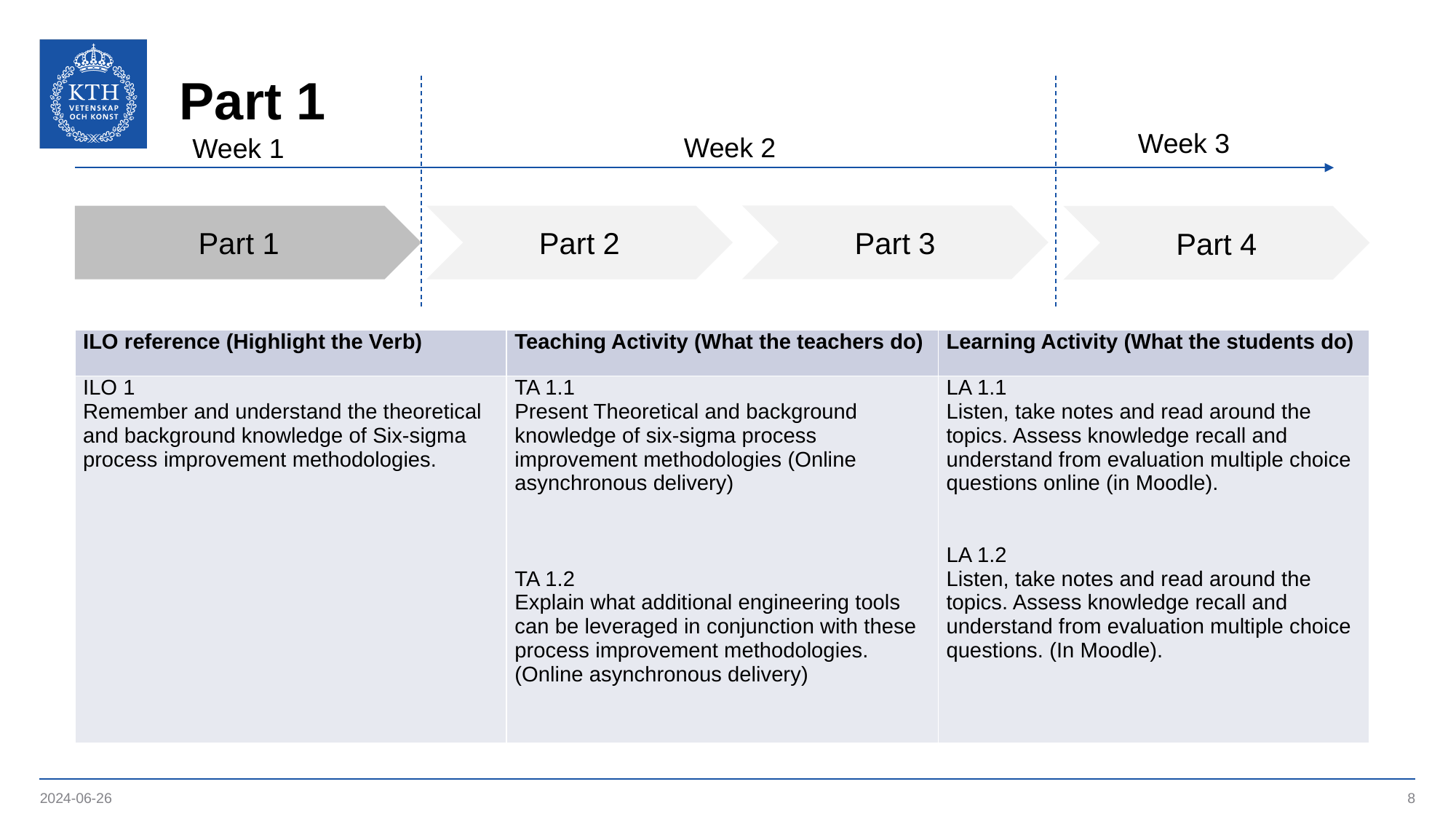

# Part 1
Week 3
Week 2
Week 1
Part 3
Part 1
Part 2
Part 4
| ILO reference (Highlight the Verb) | Teaching Activity (What the teachers do) | Learning Activity (What the students do) |
| --- | --- | --- |
| ILO 1 Remember and understand the theoretical and background knowledge of Six-sigma process improvement methodologies. | TA 1.1 Present Theoretical and background knowledge of six-sigma process improvement methodologies (Online asynchronous delivery)       TA 1.2 Explain what additional engineering tools can be leveraged in conjunction with these process improvement methodologies. (Online asynchronous delivery) | LA 1.1 Listen, take notes and read around the topics. Assess knowledge recall and understand from evaluation multiple choice questions online (in Moodle).     LA 1.2 Listen, take notes and read around the topics. Assess knowledge recall and understand from evaluation multiple choice questions. (In Moodle). |
2024-06-26
8